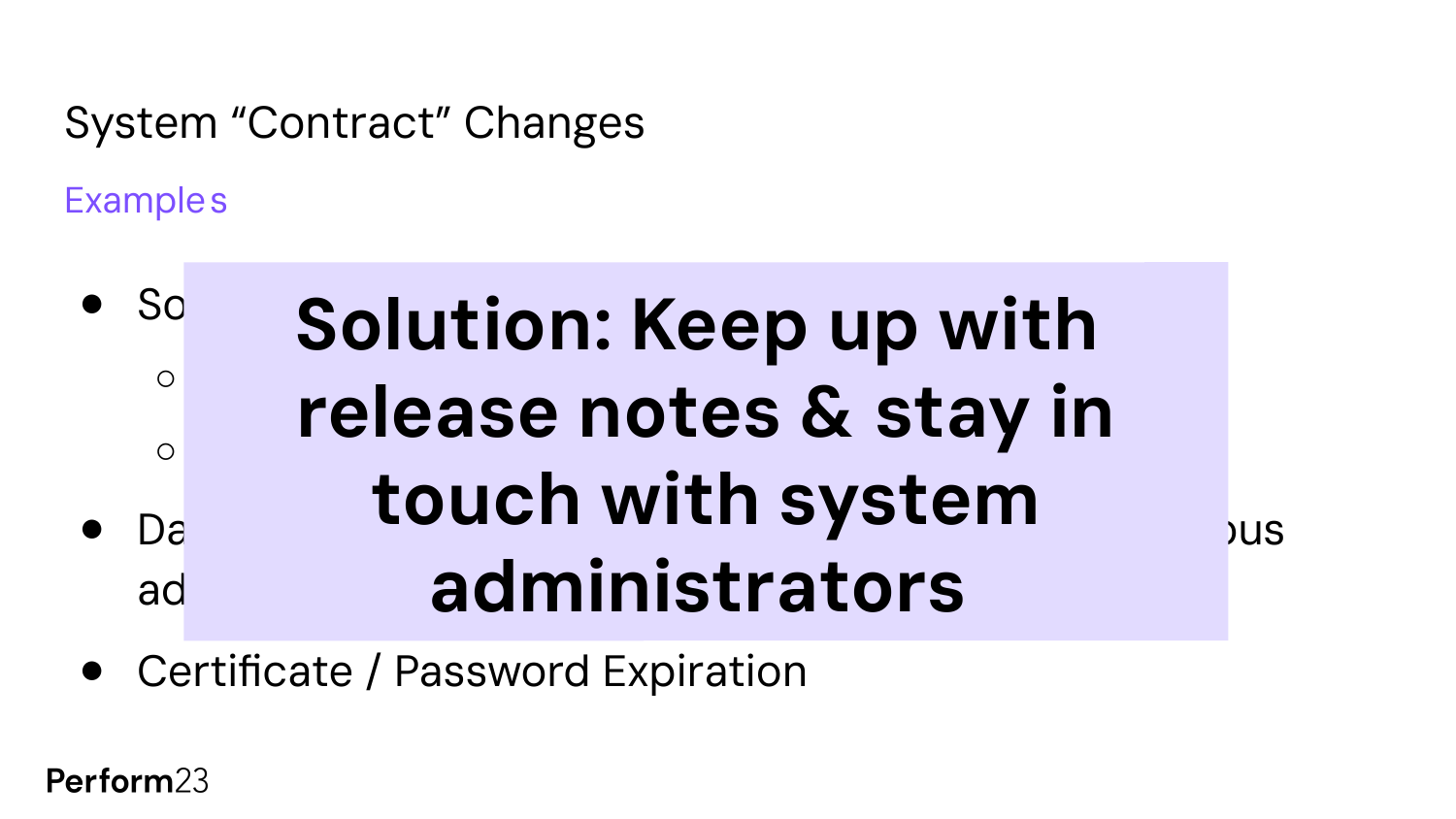

# System “Contract” Changes
Example	s
Source / Target System Changes
APIs are sunset (2016 NetSuite sunset APIs)
Underlying Database Changes
Data Permission changes in Source System (overzealous admin)
Certificate / Password Expiration
Solution: Keep up with  release notes & stay in touch with system administrators